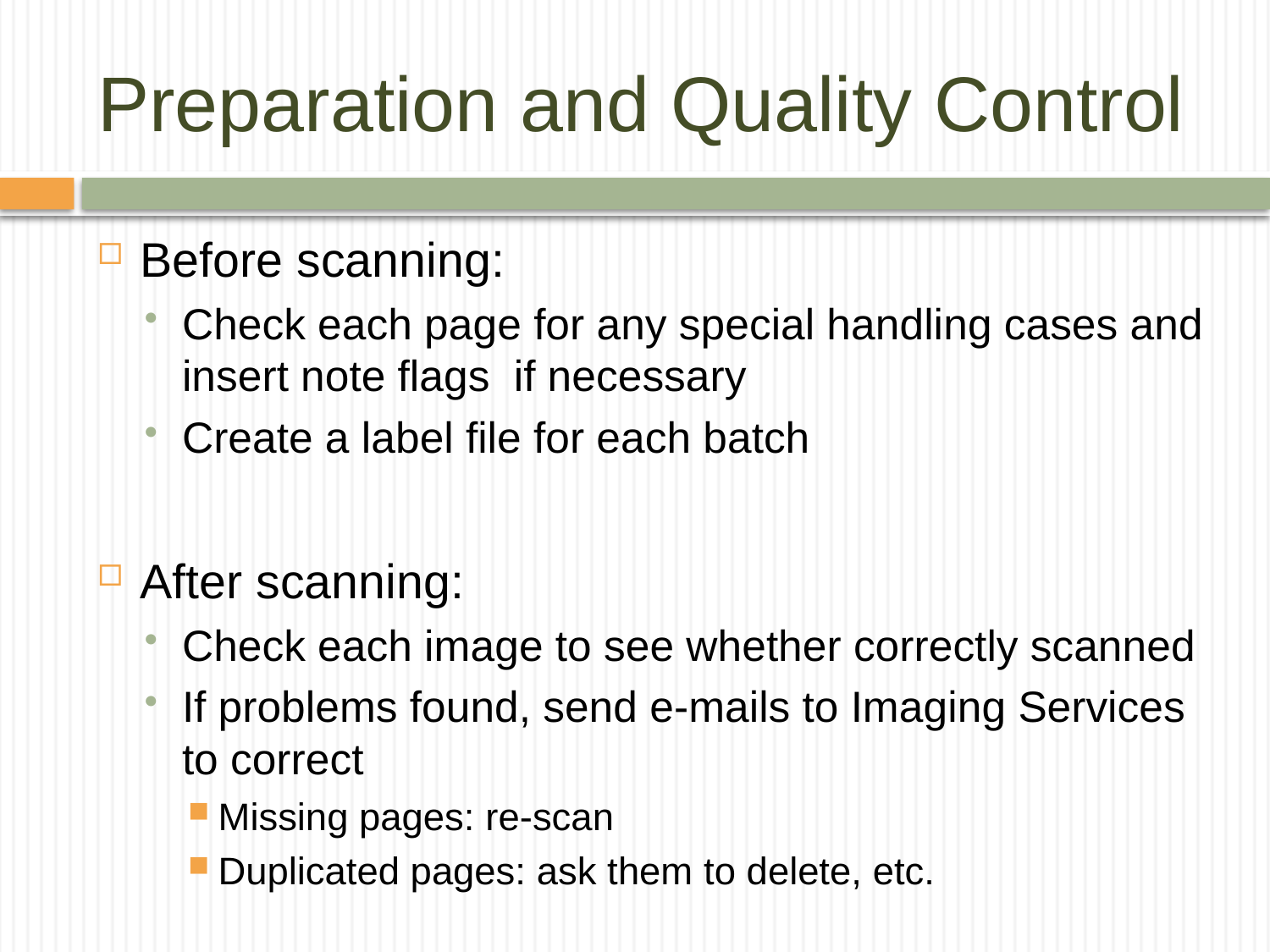

# Preparation and Quality Control
Before scanning:
Check each page for any special handling cases and insert note flags  if necessary
Create a label file for each batch

After scanning:
Check each image to see whether correctly scanned
If problems found, send e-mails to Imaging Services to correct
Missing pages: re-scan
Duplicated pages: ask them to delete, etc.